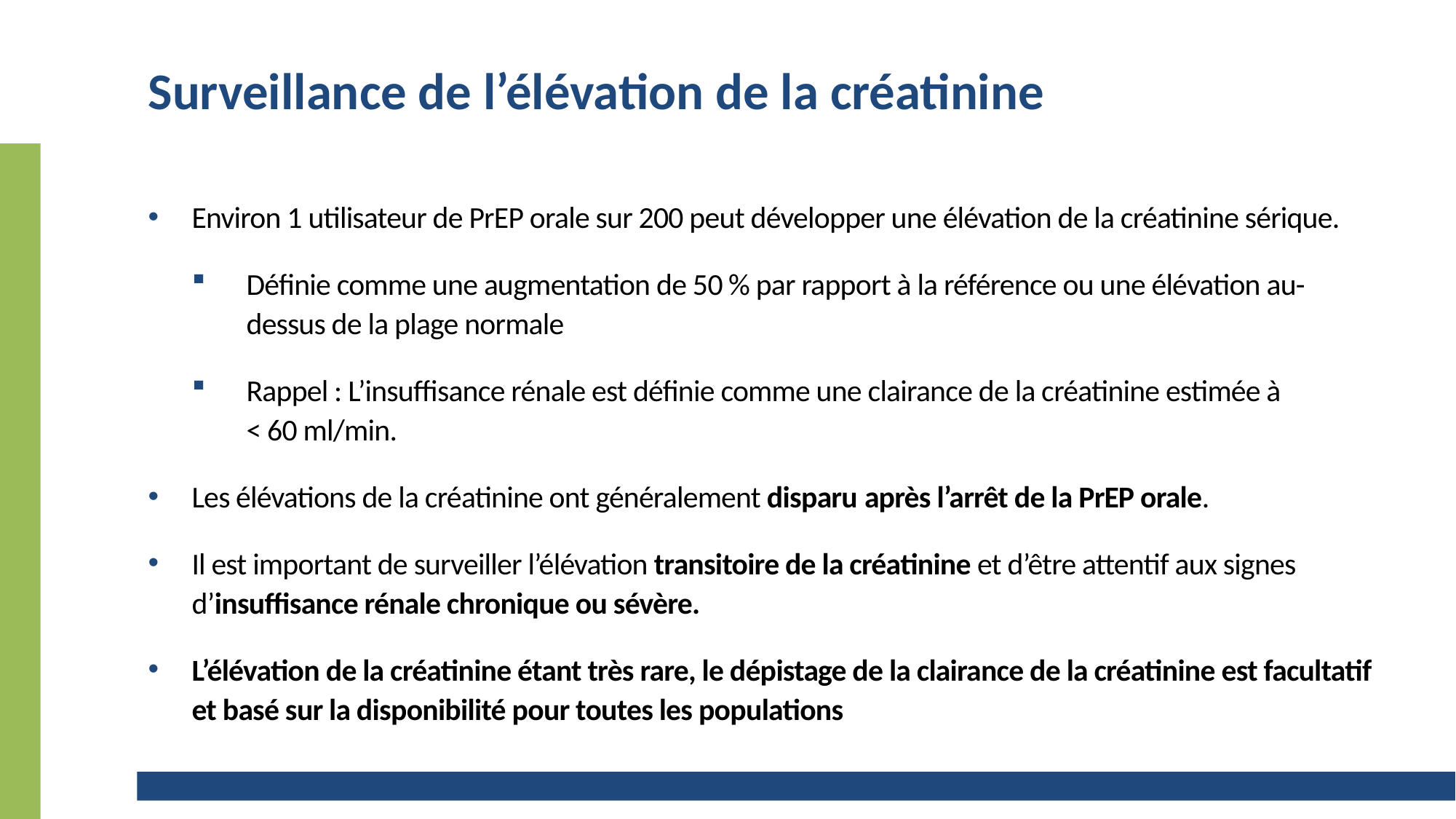

# Surveillance de l’élévation de la créatinine
Environ 1 utilisateur de PrEP orale sur 200 peut développer une élévation de la créatinine sérique.
Définie comme une augmentation de 50 % par rapport à la référence ou une élévation au-dessus de la plage normale
Rappel : L’insuffisance rénale est définie comme une clairance de la créatinine estimée à < 60 ml/min.
Les élévations de la créatinine ont généralement disparu après l’arrêt de la PrEP orale.
Il est important de surveiller l’élévation transitoire de la créatinine et d’être attentif aux signes d’insuffisance rénale chronique ou sévère.
L’élévation de la créatinine étant très rare, le dépistage de la clairance de la créatinine est facultatif et basé sur la disponibilité pour toutes les populations